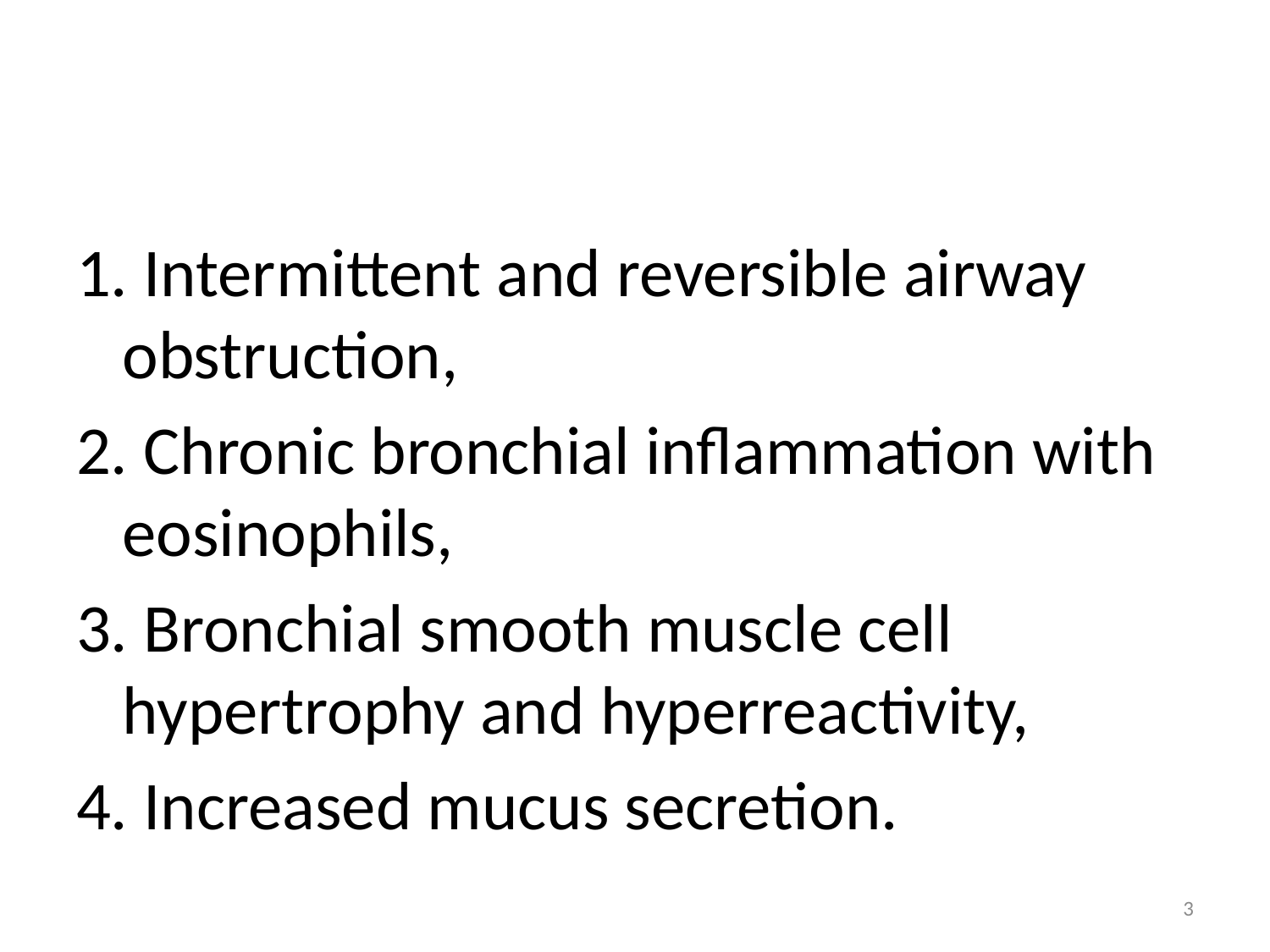

# The hallmarks of the disease are
1. Intermittent and reversible airway obstruction,
2. Chronic bronchial inflammation with eosinophils,
3. Bronchial smooth muscle cell hypertrophy and hyperreactivity,
4. Increased mucus secretion.

3